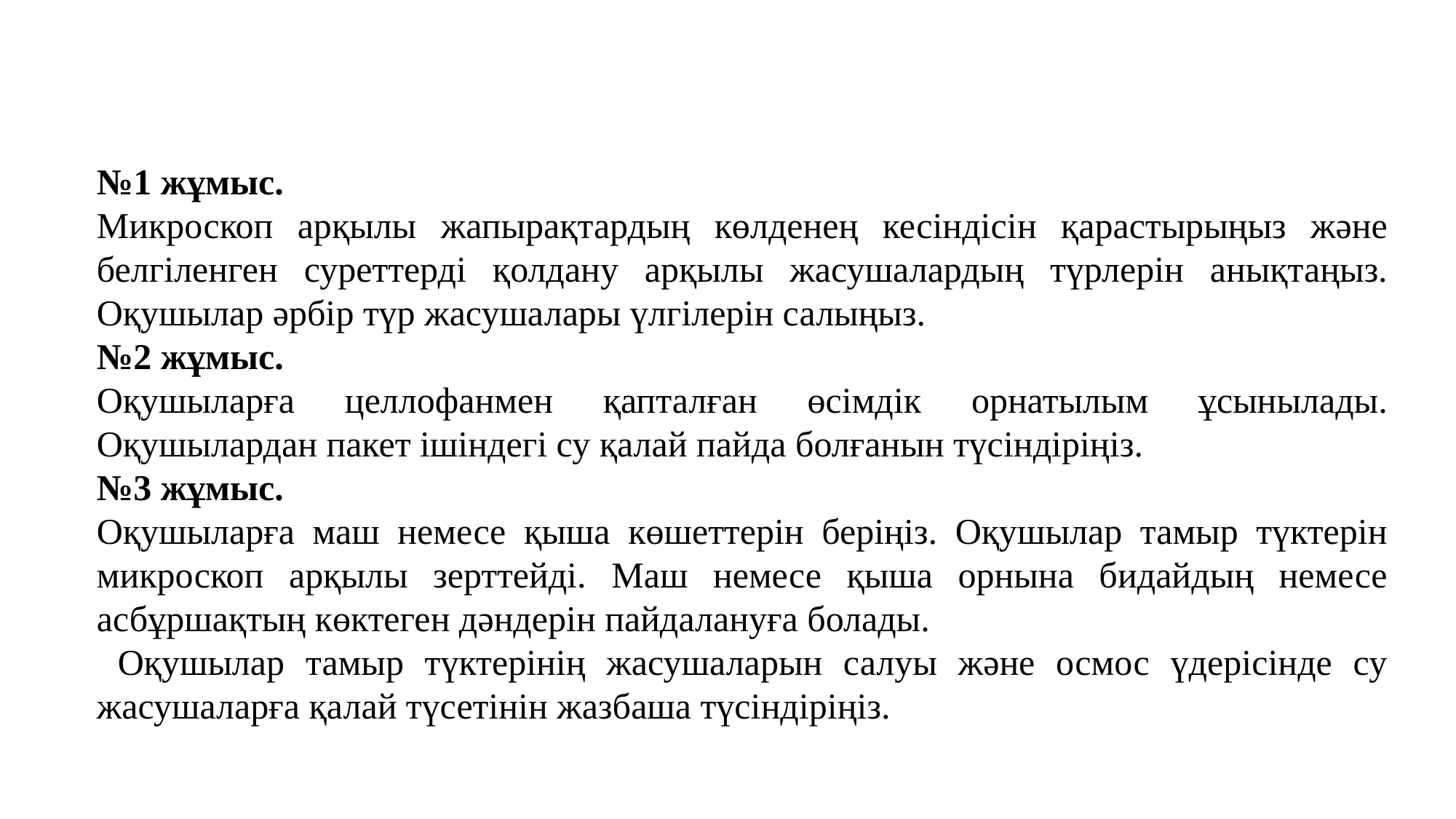

№1 жұмыс.
Микроскоп арқылы жапырақтардың көлденең кесіндісін қарастырыңыз және белгіленген суреттерді қолдану арқылы жасушалардың түрлерін анықтаңыз. Оқушылар әрбір түр жасушалары үлгілерін салыңыз.
№2 жұмыс.
Оқушыларға целлофанмен қапталған өсімдік орнатылым ұсынылады. Оқушылардан пакет ішіндегі су қалай пайда болғанын түсіндіріңіз.
№3 жұмыс.
Оқушыларға маш немесе қыша көшеттерін беріңіз. Оқушылар тамыр түктерін микроскоп арқылы зерттейді. Маш немесе қыша орнына бидайдың немесе асбұршақтың көктеген дәндерін пайдалануға болады.
 Оқушылар тамыр түктерінің жасушаларын салуы және осмос үдерісінде су жасушаларға қалай түсетінін жазбаша түсіндіріңіз.